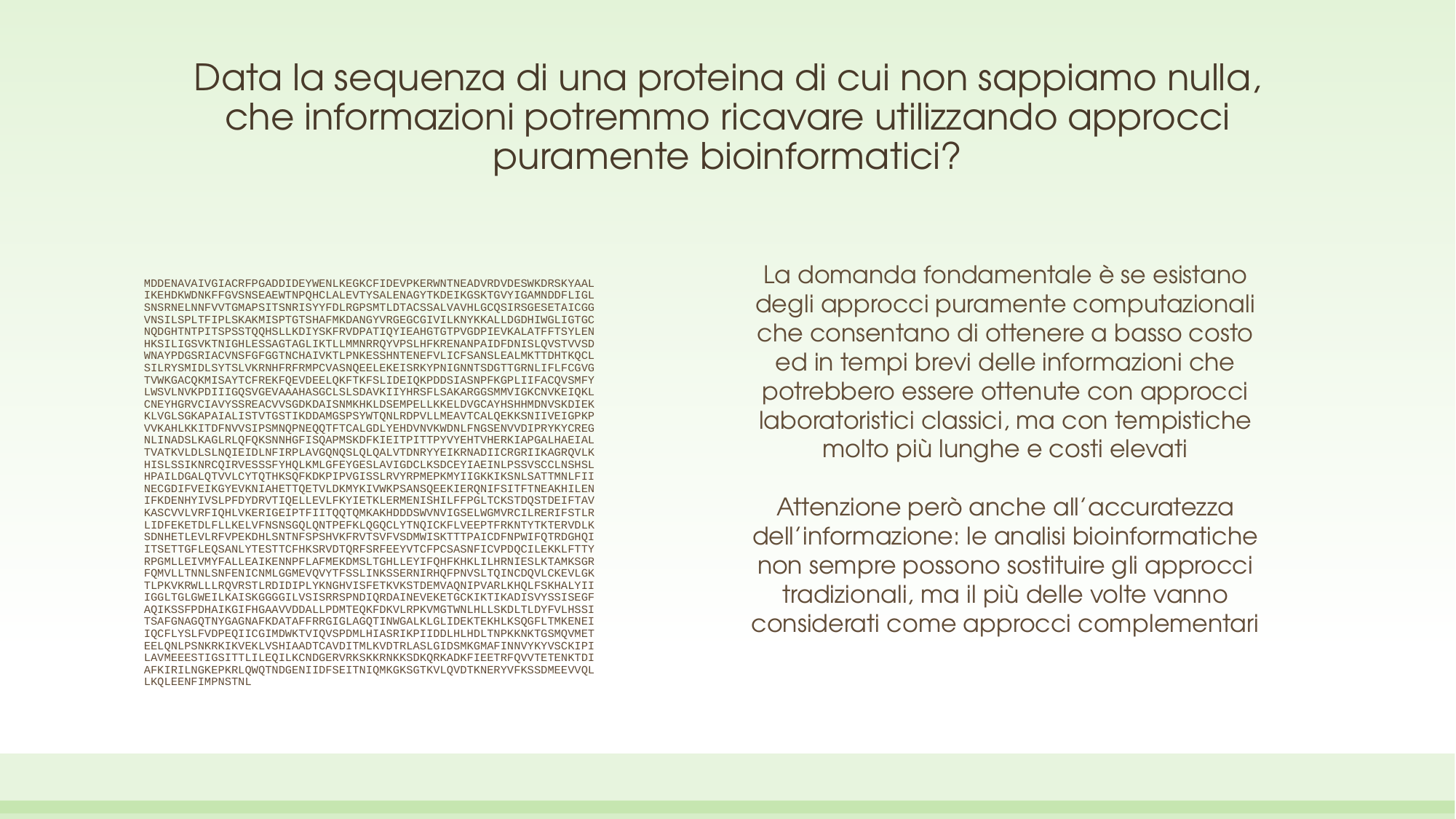

# Data la sequenza di una proteina di cui non sappiamo nulla, che informazioni potremmo ricavare utilizzando approcci puramente bioinformatici?
La domanda fondamentale è se esistano degli approcci puramente computazionali che consentano di ottenere a basso costo ed in tempi brevi delle informazioni che potrebbero essere ottenute con approcci laboratoristici classici, ma con tempistiche molto più lunghe e costi elevati

Attenzione però anche all’accuratezza dell’informazione: le analisi bioinformatiche non sempre possono sostituire gli approcci tradizionali, ma il più delle volte vanno considerati come approcci complementari
MDDENAVAIVGIACRFPGADDIDEYWENLKEGKCFIDEVPKERWNTNEADVRDVDESWKDRSKYAALIKEHDKWDNKFFGVSNSEAEWTNPQHCLALEVTYSALENAGYTKDEIKGSKTGVYIGAMNDDFLIGLSNSRNELNNFVVTGMAPSITSNRISYYFDLRGPSMTLDTACSSALVAVHLGCQSIRSGESETAICGGVNSILSPLTFIPLSKAKMISPTGTSHAFMKDANGYVRGEGCGIVILKNYKKALLDGDHIWGLIGTGCNQDGHTNTPITSPSSTQQHSLLKDIYSKFRVDPATIQYIEAHGTGTPVGDPIEVKALATFFTSYLENHKSILIGSVKTNIGHLESSAGTAGLIKTLLMMNRRQYVPSLHFKRENANPAIDFDNISLQVSTVVSDWNAYPDGSRIACVNSFGFGGTNCHAIVKTLPNKESSHNTENEFVLICFSANSLEALMKTTDHTKQCLSILRYSMIDLSYTSLVKRNHFRFRMPCVASNQEELEKEISRKYPNIGNNTSDGTTGRNLIFLFCGVGTVWKGACQKMISAYTCFREKFQEVDEELQKFTKFSLIDEIQKPDDSIASNPFKGPLIIFACQVSMFYLWSVLNVKPDIIIGQSVGEVAAAHASGCLSLSDAVKIIYHRSFLSAKARGGSMMVIGKCNVKEIQKLCNEYHGRVCIAVYSSREACVVSGDKDAISNMKHKLDSEMPELLKKELDVGCAYHSHHMDNVSKDIEKKLVGLSGKAPAIALISTVTGSTIKDDAMGSPSYWTQNLRDPVLLMEAVTCALQEKKSNIIVEIGPKPVVKAHLKKITDFNVVSIPSMNQPNEQQTFTCALGDLYEHDVNVKWDNLFNGSENVVDIPRYKYCREGNLINADSLKAGLRLQFQKSNNHGFISQAPMSKDFKIEITPITTPYVYEHTVHERKIAPGALHAEIALTVATKVLDLSLNQIEIDLNFIRPLAVGQNQSLQLQALVTDNRYYEIKRNADIICRGRIIKAGRQVLKHISLSSIKNRCQIRVESSSFYHQLKMLGFEYGESLAVIGDCLKSDCEYIAEINLPSSVSCCLNSHSLHPAILDGALQTVVLCYTQTHKSQFKDKPIPVGISSLRVYRPMEPKMYIIGKKIKSNLSATTMNLFIINECGDIFVEIKGYEVKNIAHETTQETVLDKMYKIVWKPSANSQEEKIERQNIFSITFTNEAKHILENIFKDENHYIVSLPFDYDRVTIQELLEVLFKYIETKLERMENISHILFFPGLTCKSTDQSTDEIFTAVKASCVVLVRFIQHLVKERIGEIPTFIITQQTQMKAKHDDDSWVNVIGSELWGMVRCILRERIFSTLRLIDFEKETDLFLLKELVFNSNSGQLQNTPEFKLQGQCLYTNQICKFLVEEPTFRKNTYTKTERVDLKSDNHETLEVLRFVPEKDHLSNTNFSPSHVKFRVTSVFVSDMWISKTTTPAICDFNPWIFQTRDGHQIITSETTGFLEQSANLYTESTTCFHKSRVDTQRFSRFEEYVTCFPCSASNFICVPDQCILEKKLFTTYRPGMLLEIVMYFALLEAIKENNPFLAFMEKDMSLTGHLLEYIFQHFKHKLILHRNIESLKTAMKSGRFQMVLLTNNLSNFENICNMLGGMEVQVYTFSSLINKSSERNIRHQFPNVSLTQINCDQVLCKEVLGKTLPKVKRWLLLRQVRSTLRDIDIPLYKNGHVISFETKVKSTDEMVAQNIPVARLKHQLFSKHALYIIIGGLTGLGWEILKAISKGGGGILVSISRRSPNDIQRDAINEVEKETGCKIKTIKADISVYSSISEGFAQIKSSFPDHAIKGIFHGAAVVDDALLPDMTEQKFDKVLRPKVMGTWNLHLLSKDLTLDYFVLHSSITSAFGNAGQTNYGAGNAFKDATAFFRRGIGLAGQTINWGALKLGLIDEKTEKHLKSQGFLTMKENEIIQCFLYSLFVDPEQIICGIMDWKTVIQVSPDMLHIASRIKPIIDDLHLHDLTNPKKNKTGSMQVMETEELQNLPSNKRKIKVEKLVSHIAADTCAVDITMLKVDTRLASLGIDSMKGMAFINNVYKYVSCKIPILAVMEEESTIGSITTLILEQILKCNDGERVRKSKKRNKKSDKQRKADKFIEETRFQVVTETENKTDIAFKIRILNGKEPKRLQWQTNDGENIIDFSEITNIQMKGKSGTKVLQVDTKNERYVFKSSDMEEVVQLLKQLEENFIMPNSTNL